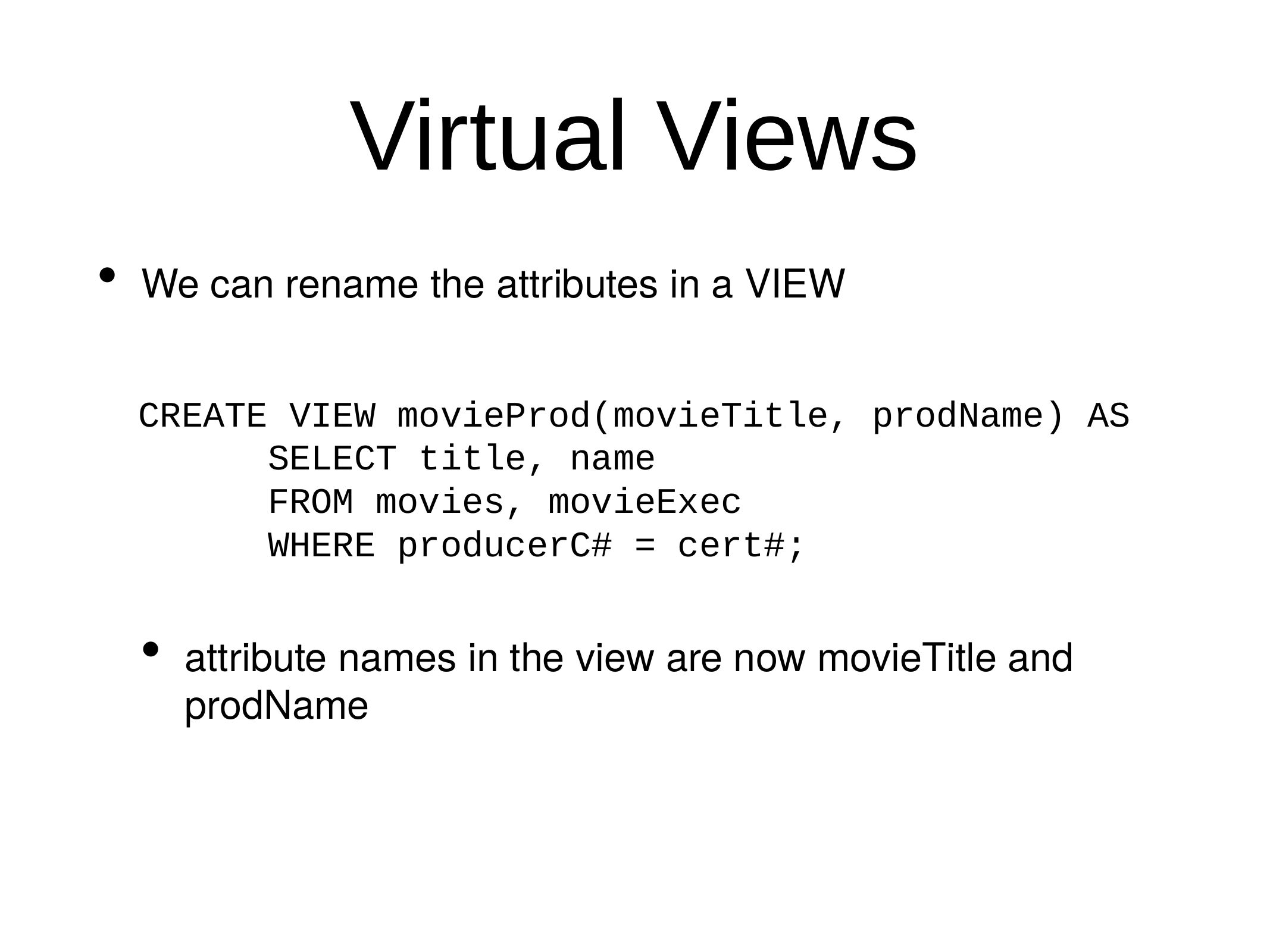

# Virtual Views
We can rename the attributes in a VIEW

attribute names in the view are now movieTitle and prodName
CREATE VIEW movieProd(movieTitle, prodName) AS
      SELECT title, name
      FROM movies, movieExec
      WHERE producerC# = cert#;